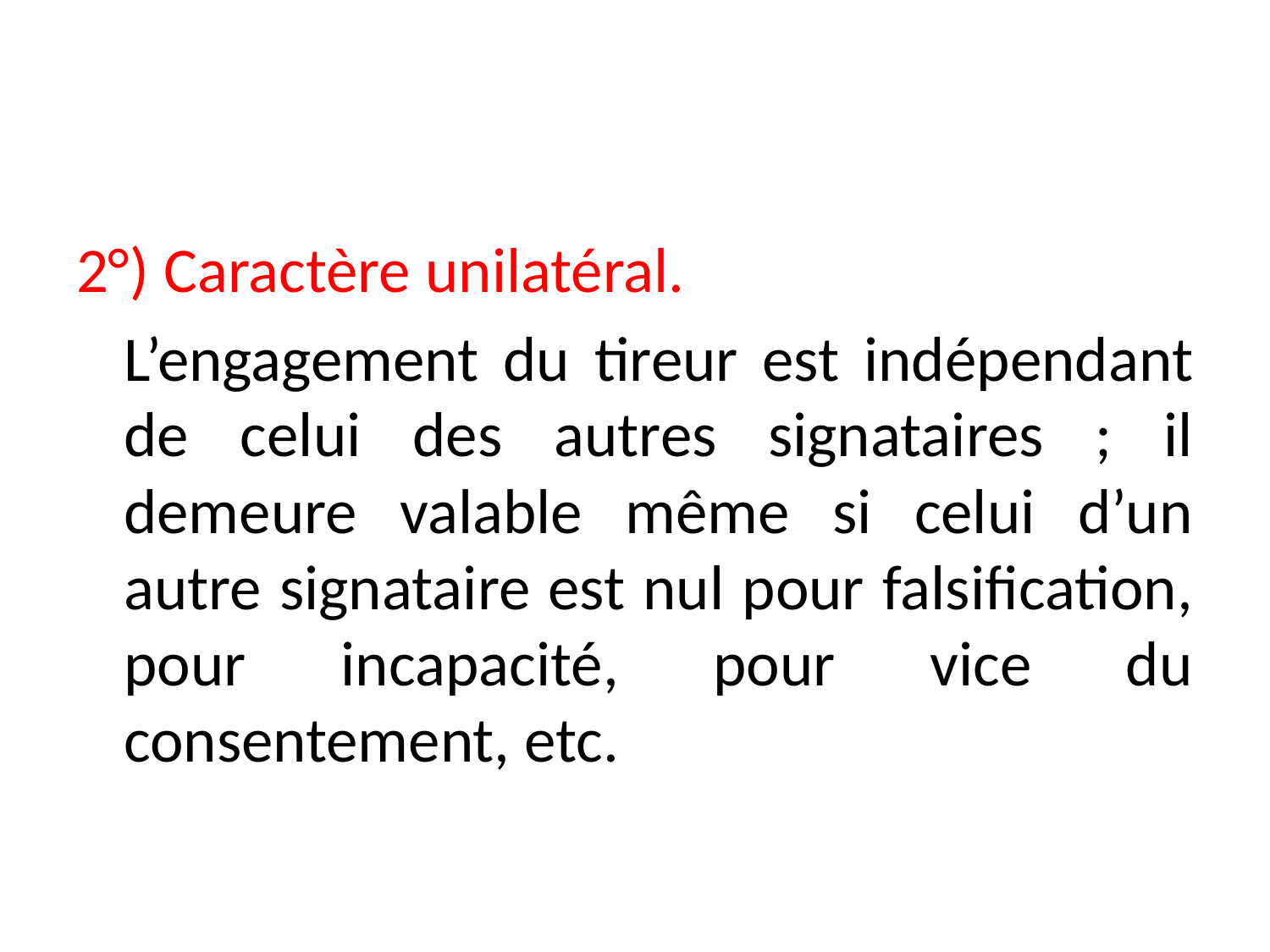

#
2°) Caractère unilatéral.
	L’engagement du tireur est indépendant de celui des autres signataires ; il demeure valable même si celui d’un autre signataire est nul pour falsification, pour incapacité, pour vice du consentement, etc.